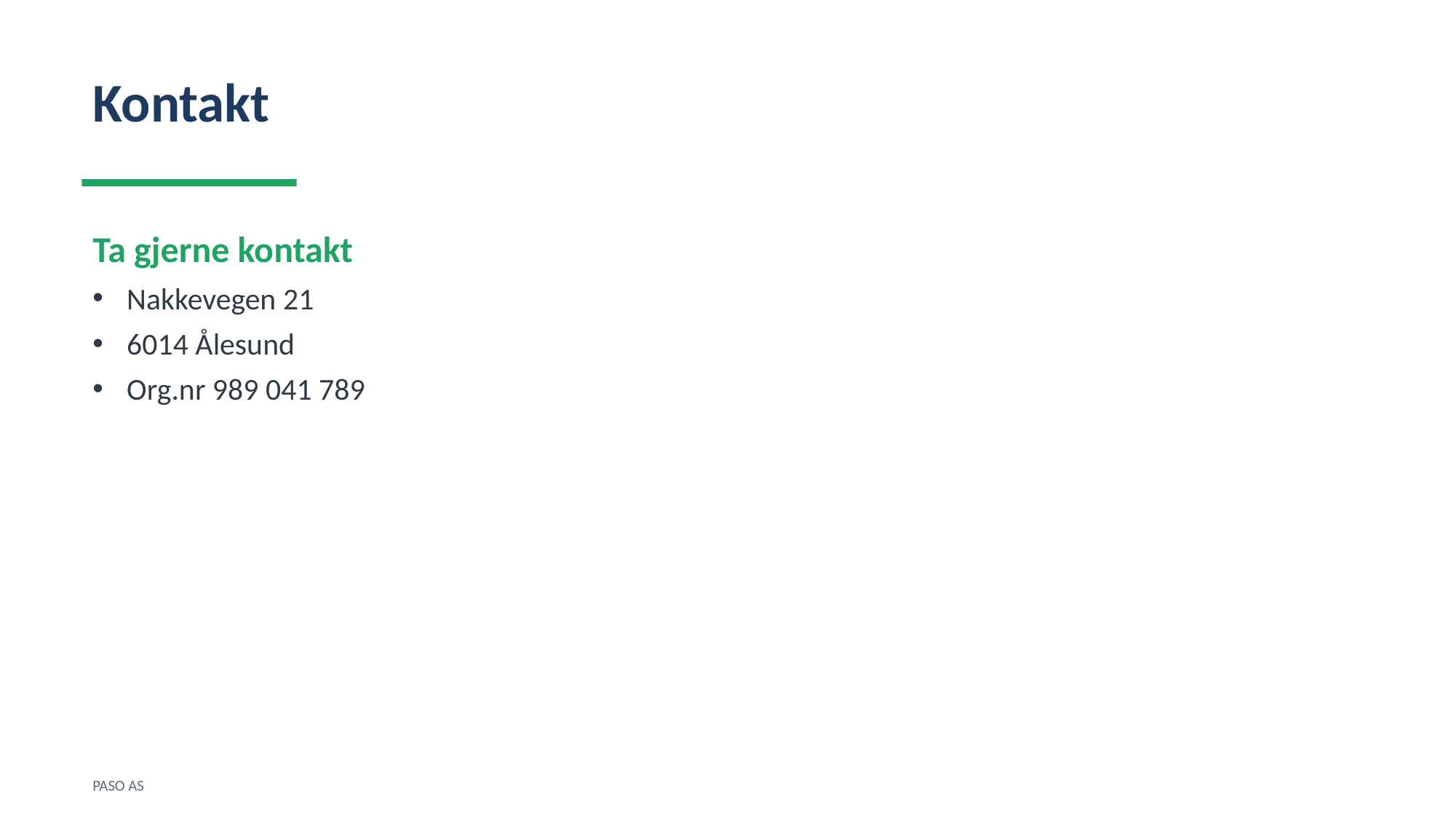

Kontakt

Ta gjerne kontakt
Nakkevegen 21
6014 Ålesund
Org.nr 989 041 789
PASO AS